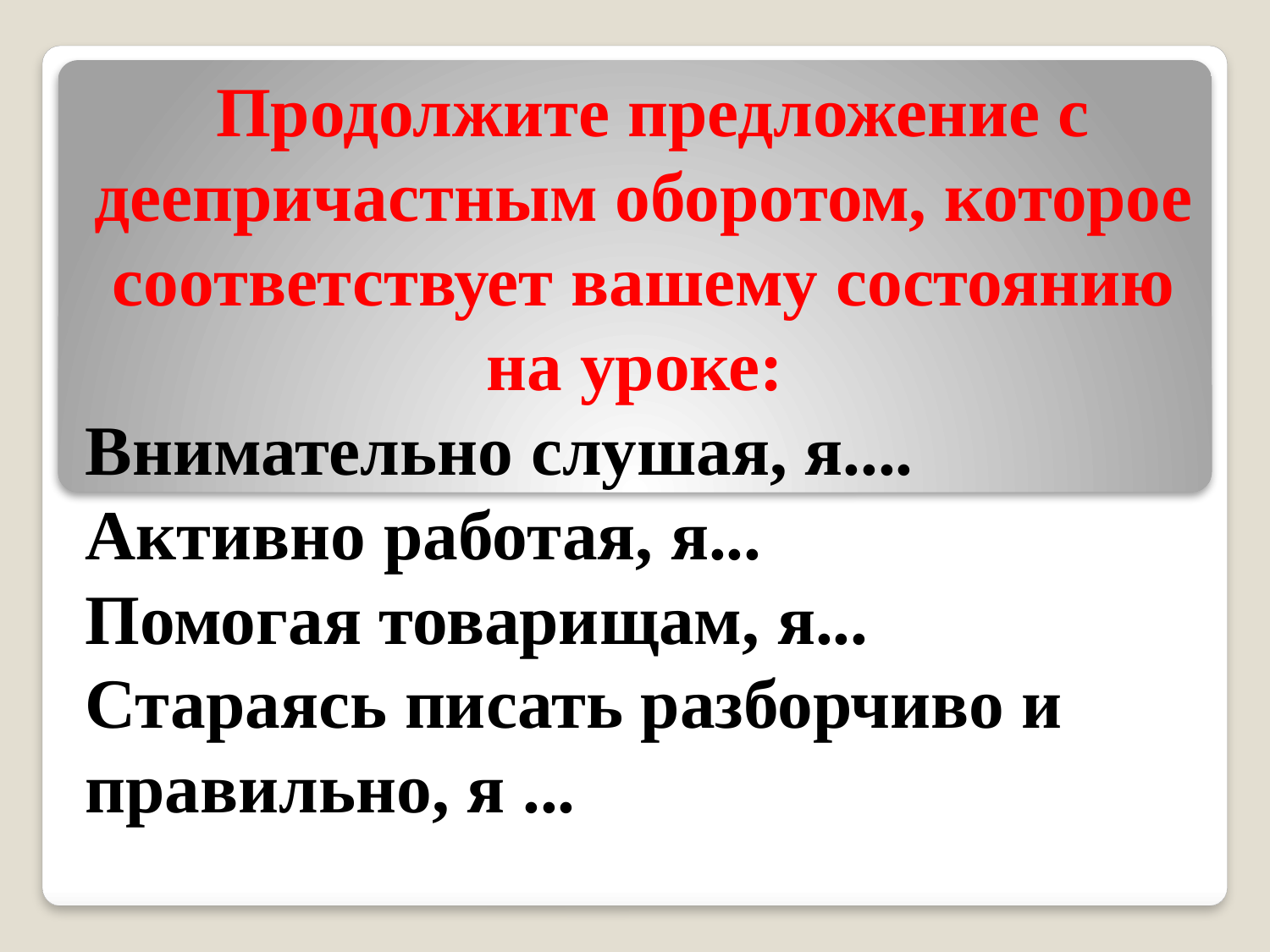

#
 Продолжите предложение с деепричастным оборотом, которое соответствует вашему состоянию на уроке:
Внимательно слушая, я....
Активно работая, я...
Помогая товарищам, я...
Стараясь писать разборчиво и правильно, я ...